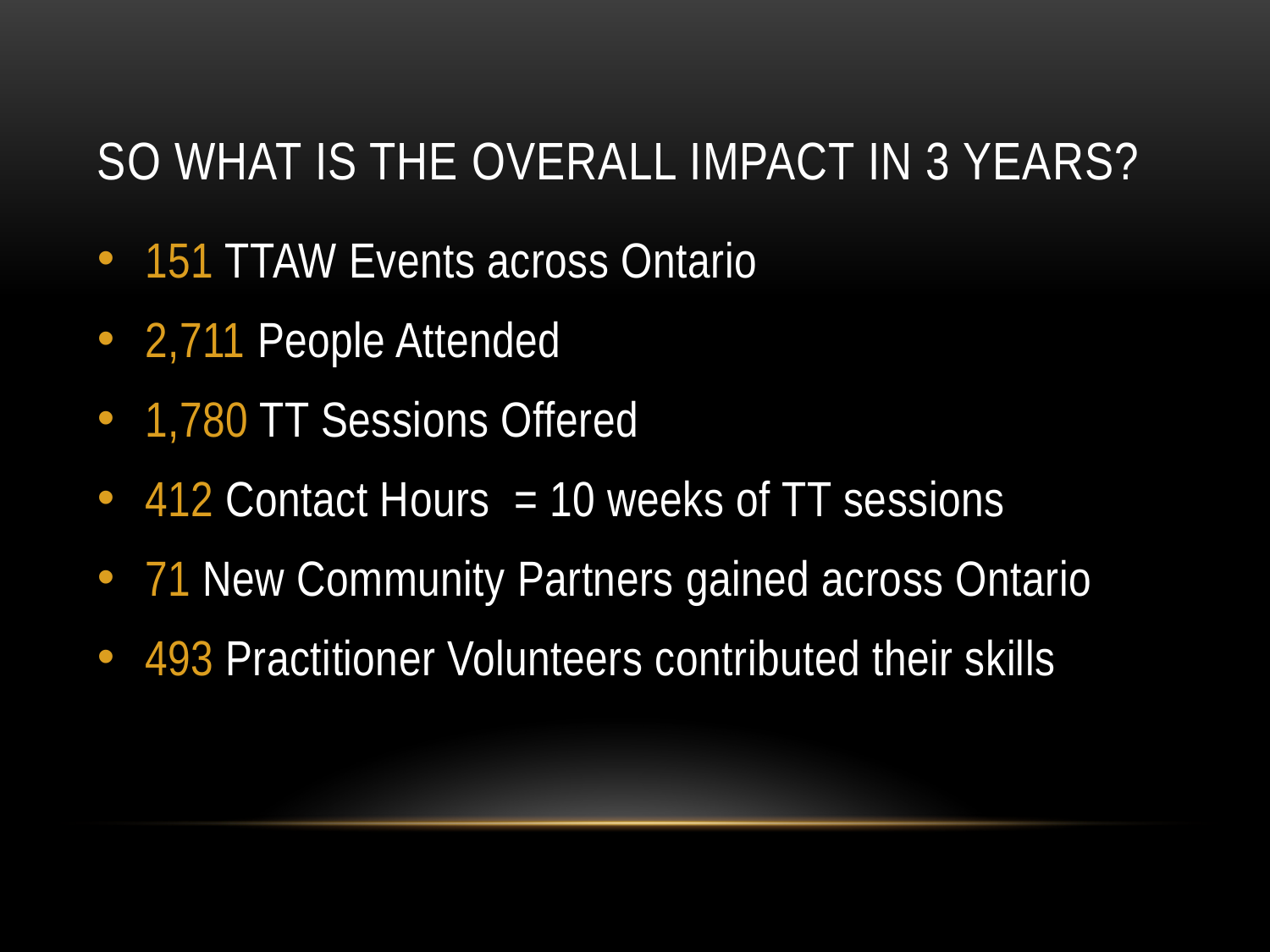

# So what is the overall impact in 3 years?
151 TTAW Events across Ontario
2,711 People Attended
1,780 TT Sessions Offered
412 Contact Hours  = 10 weeks of TT sessions
71 New Community Partners gained across Ontario
493 Practitioner Volunteers contributed their skills